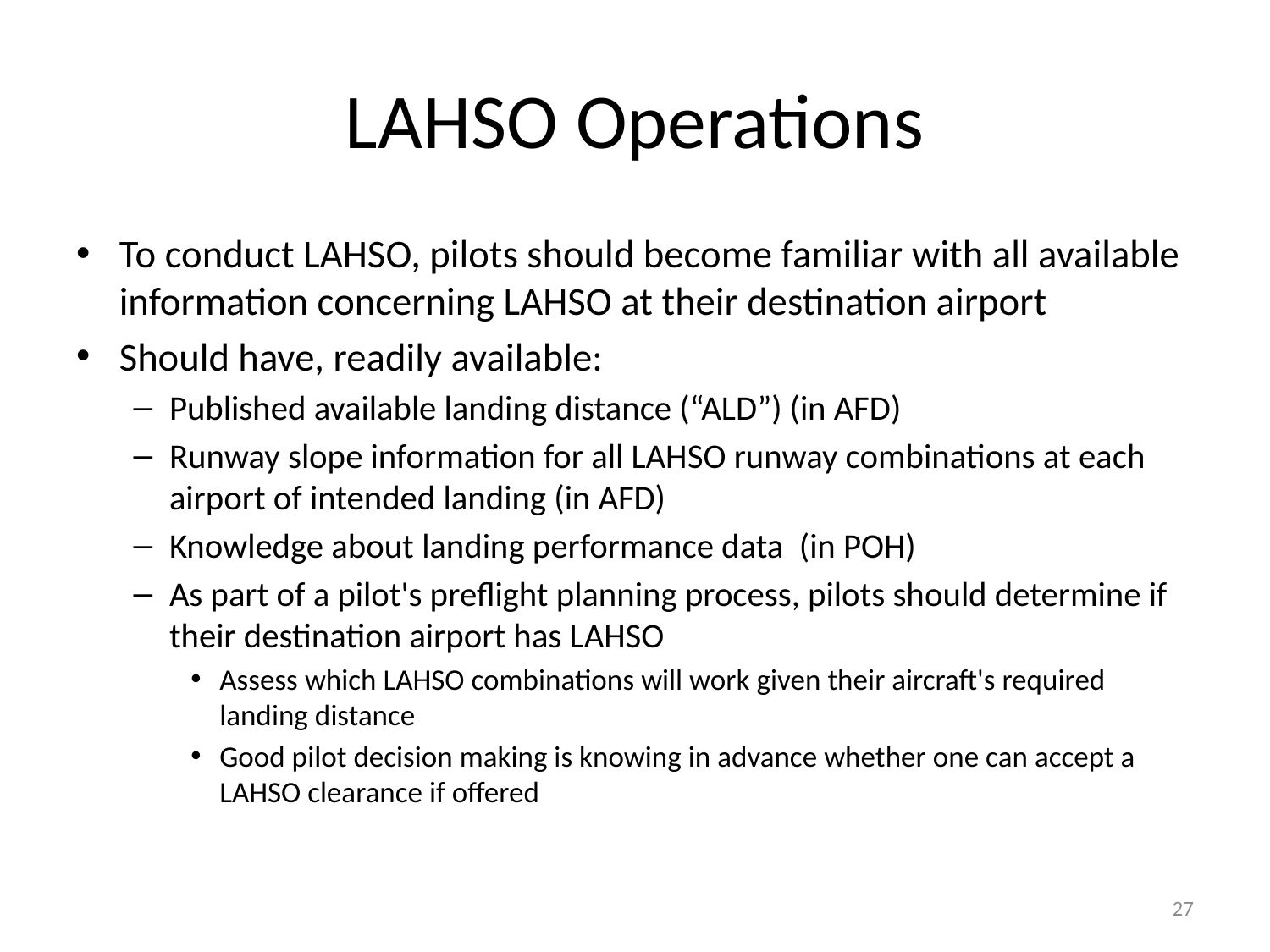

# LAHSO Operations
To conduct LAHSO, pilots should become familiar with all available information concerning LAHSO at their destination airport
Should have, readily available:
Published available landing distance (“ALD”) (in AFD)
Runway slope information for all LAHSO runway combinations at each airport of intended landing (in AFD)
Knowledge about landing performance data  (in POH)
As part of a pilot's preflight planning process, pilots should determine if their destination airport has LAHSO
Assess which LAHSO combinations will work given their aircraft's required landing distance
Good pilot decision making is knowing in advance whether one can accept a LAHSO clearance if offered
27